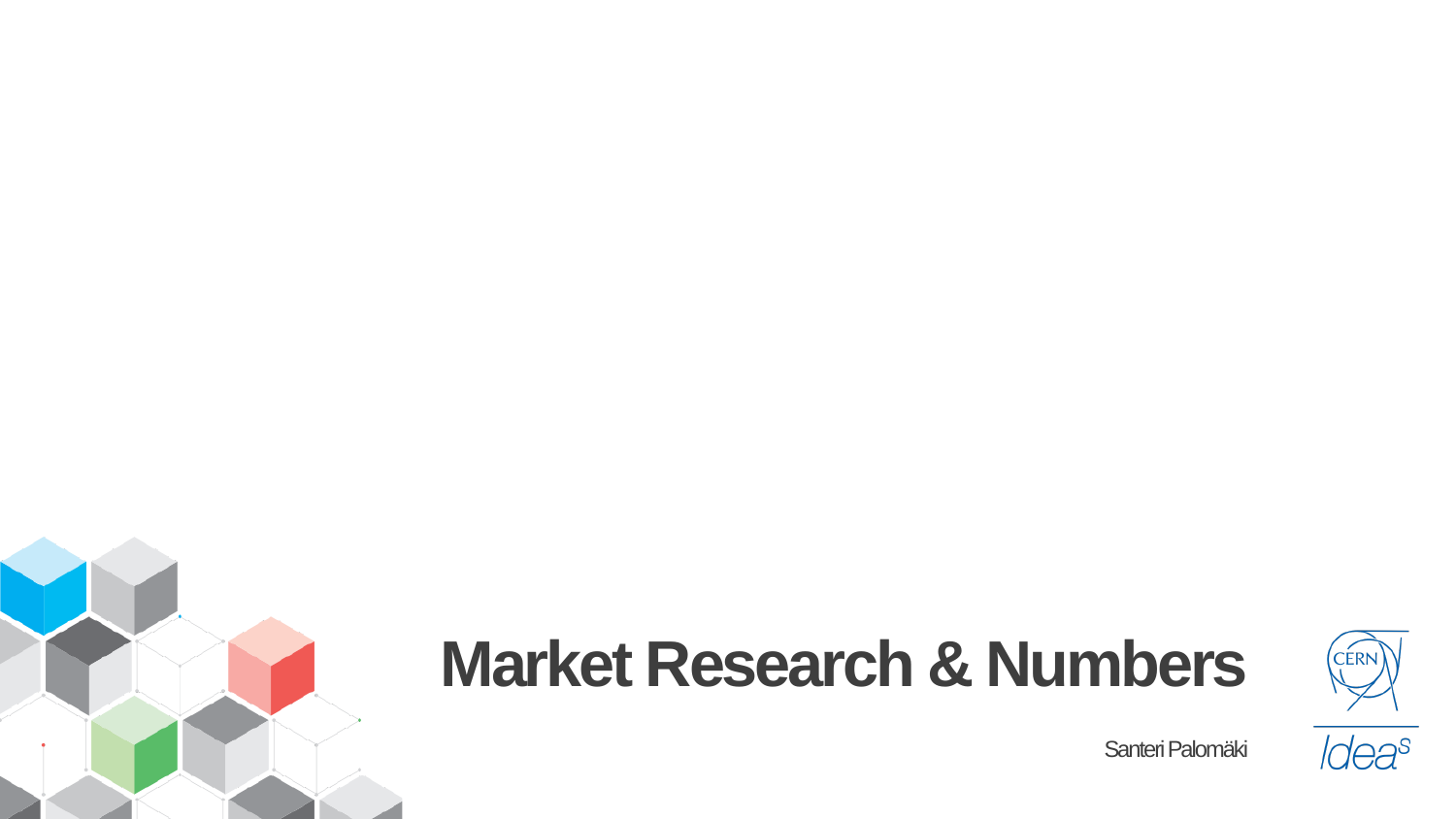

# Market Research & Numbers

Santeri Palomäki